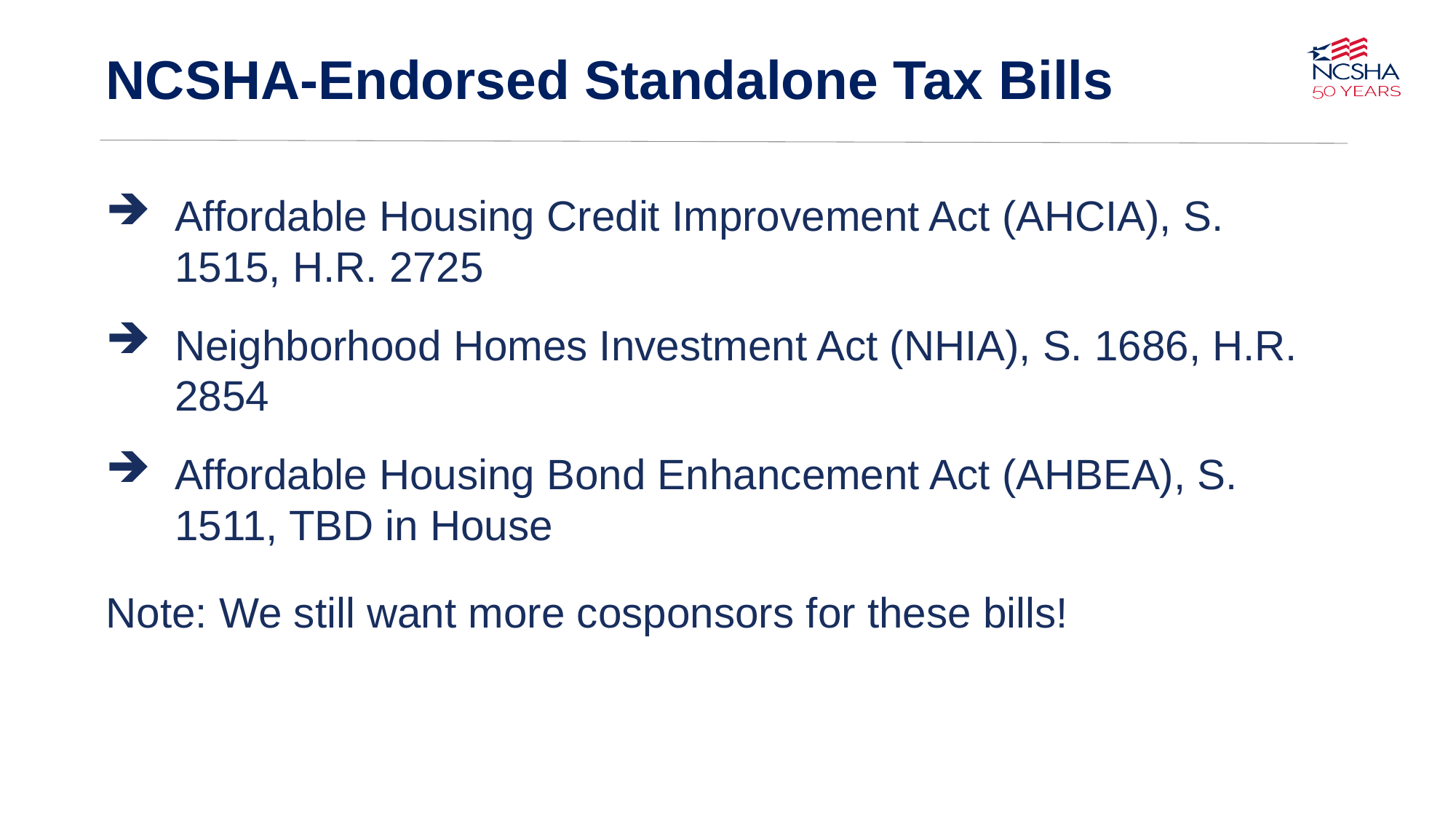

# NCSHA-Endorsed Standalone Tax Bills
Affordable Housing Credit Improvement Act (AHCIA), S. 1515, H.R. 2725
Neighborhood Homes Investment Act (NHIA), S. 1686, H.R. 2854
Affordable Housing Bond Enhancement Act (AHBEA), S. 1511, TBD in House
Note: We still want more cosponsors for these bills!